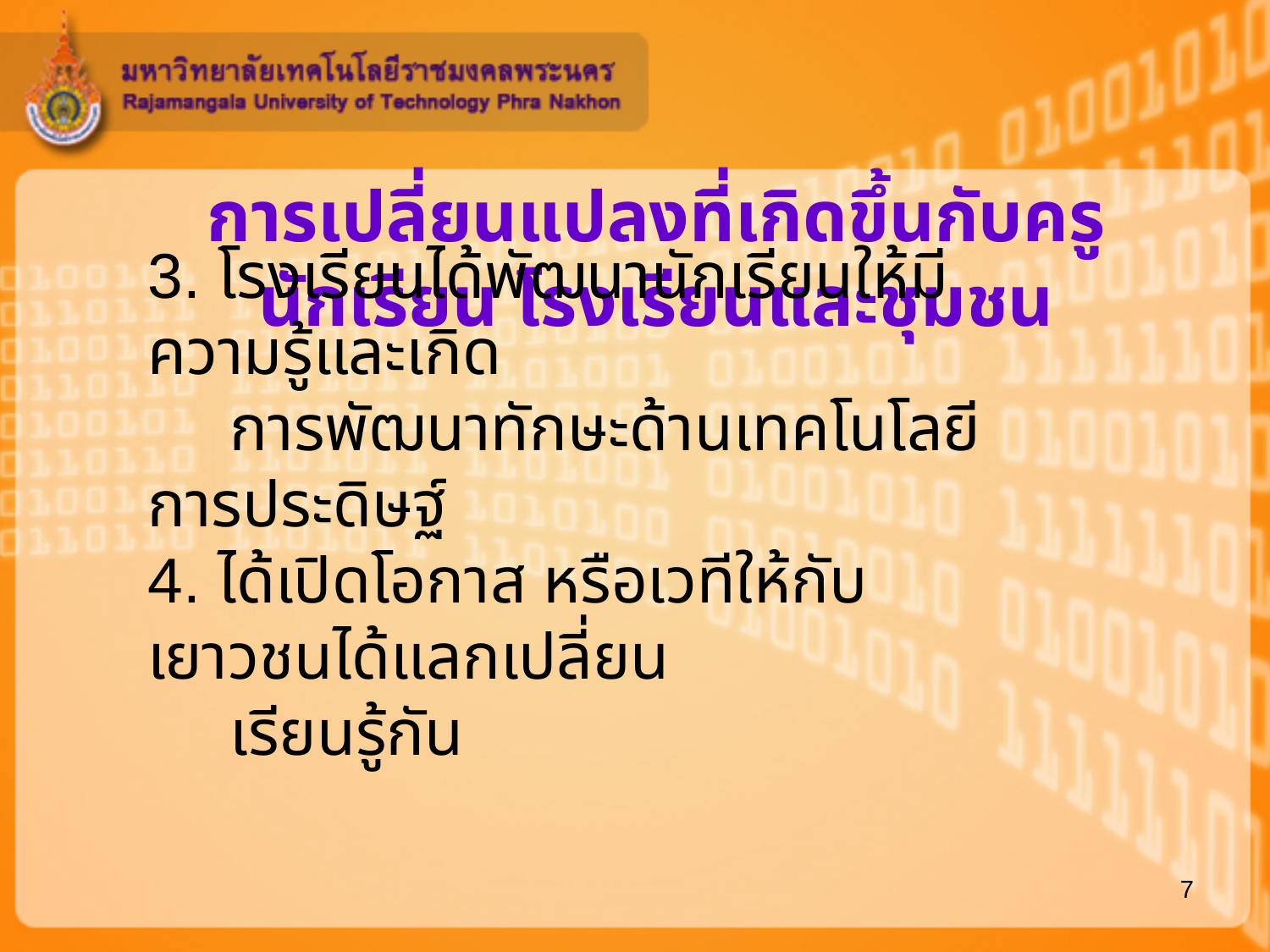

# การเปลี่ยนแปลงที่เกิดขึ้นกับครู นักเรียน โรงเรียนและชุมชน
3. โรงเรียนได้พัฒนานักเรียนให้มีความรู้และเกิด
     การพัฒนาทักษะด้านเทคโนโลยีการประดิษฐ์
4. ได้เปิดโอกาส หรือเวทีให้กับเยาวชนได้แลกเปลี่ยน
     เรียนรู้กัน
7